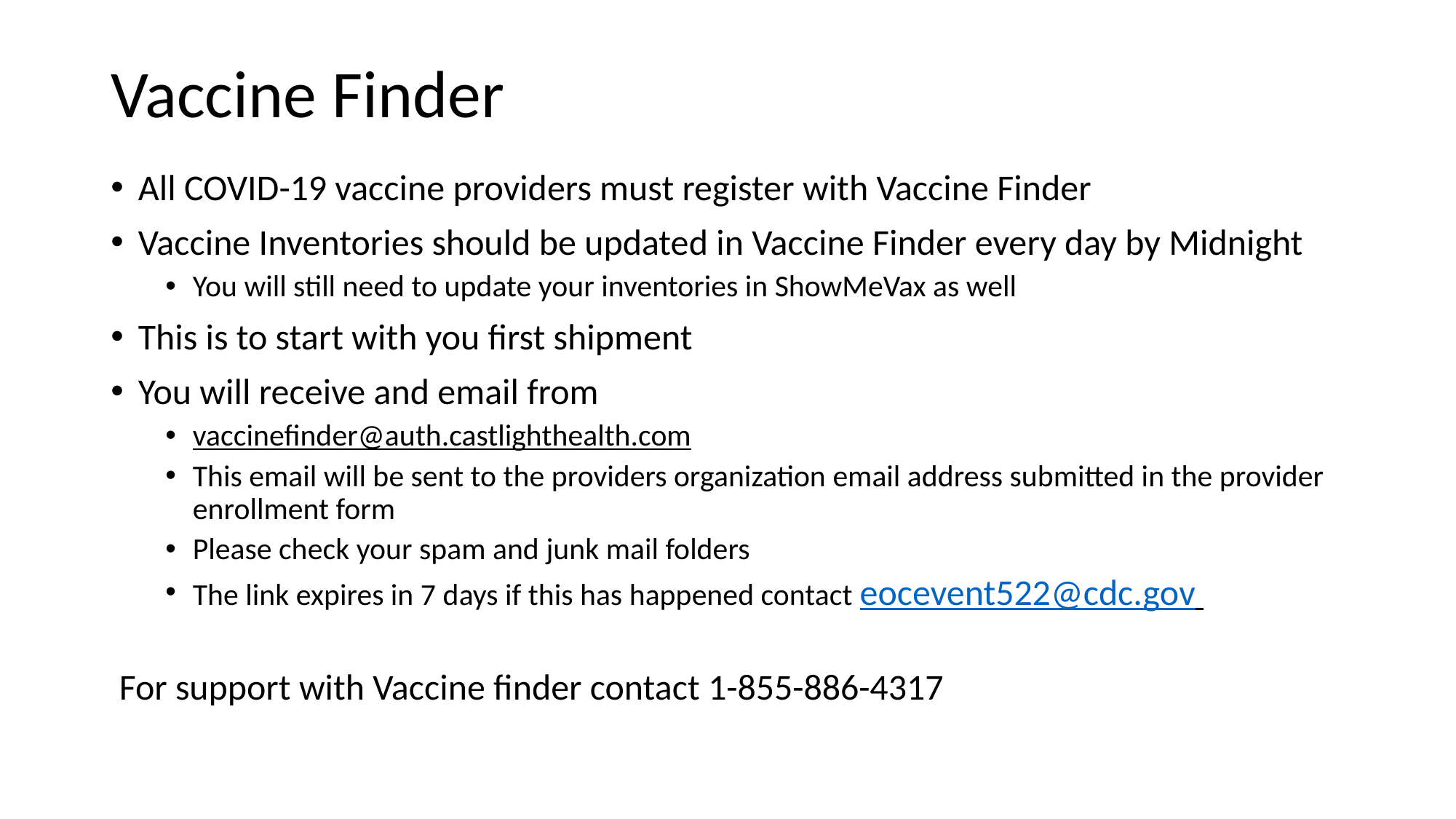

# Vaccine Finder
All COVID-19 vaccine providers must register with Vaccine Finder
Vaccine Inventories should be updated in Vaccine Finder every day by Midnight
You will still need to update your inventories in ShowMeVax as well
This is to start with you first shipment
You will receive and email from
vaccinefinder@auth.castlighthealth.com
This email will be sent to the providers organization email address submitted in the provider enrollment form
Please check your spam and junk mail folders
The link expires in 7 days if this has happened contact eocevent522@cdc.gov

 For support with Vaccine finder contact 1-855-886-4317